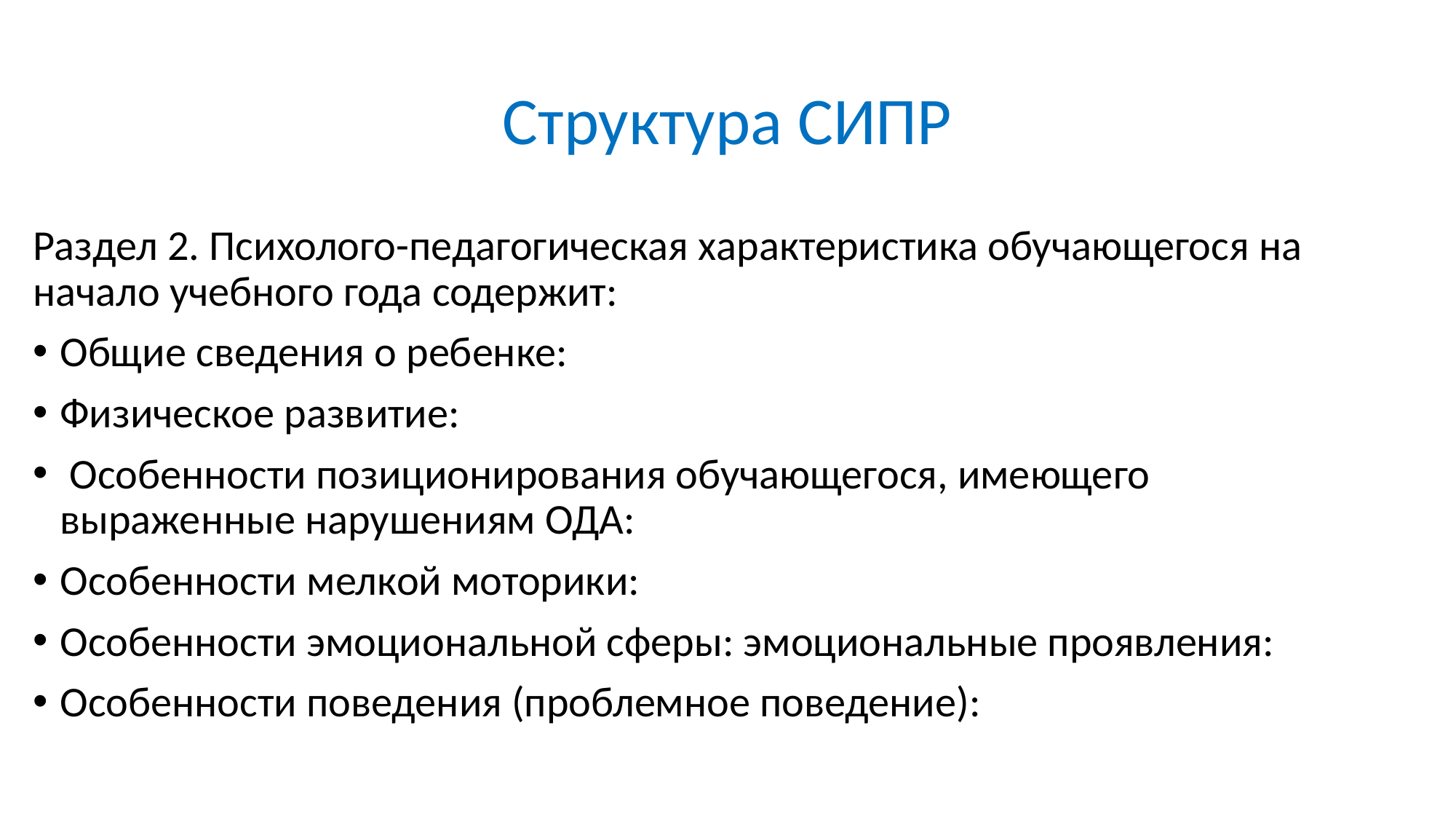

# Структура СИПР
Раздел 2. Психолого-педагогическая характеристика обучающегося на начало учебного года содержит:
Общие сведения о ребенке:
Физическое развитие:
 Особенности позиционирования обучающегося, имеющего выраженные нарушениям ОДА:
Особенности мелкой моторики:
Особенности эмоциональной сферы: эмоциональные проявления:
Особенности поведения (проблемное поведение):